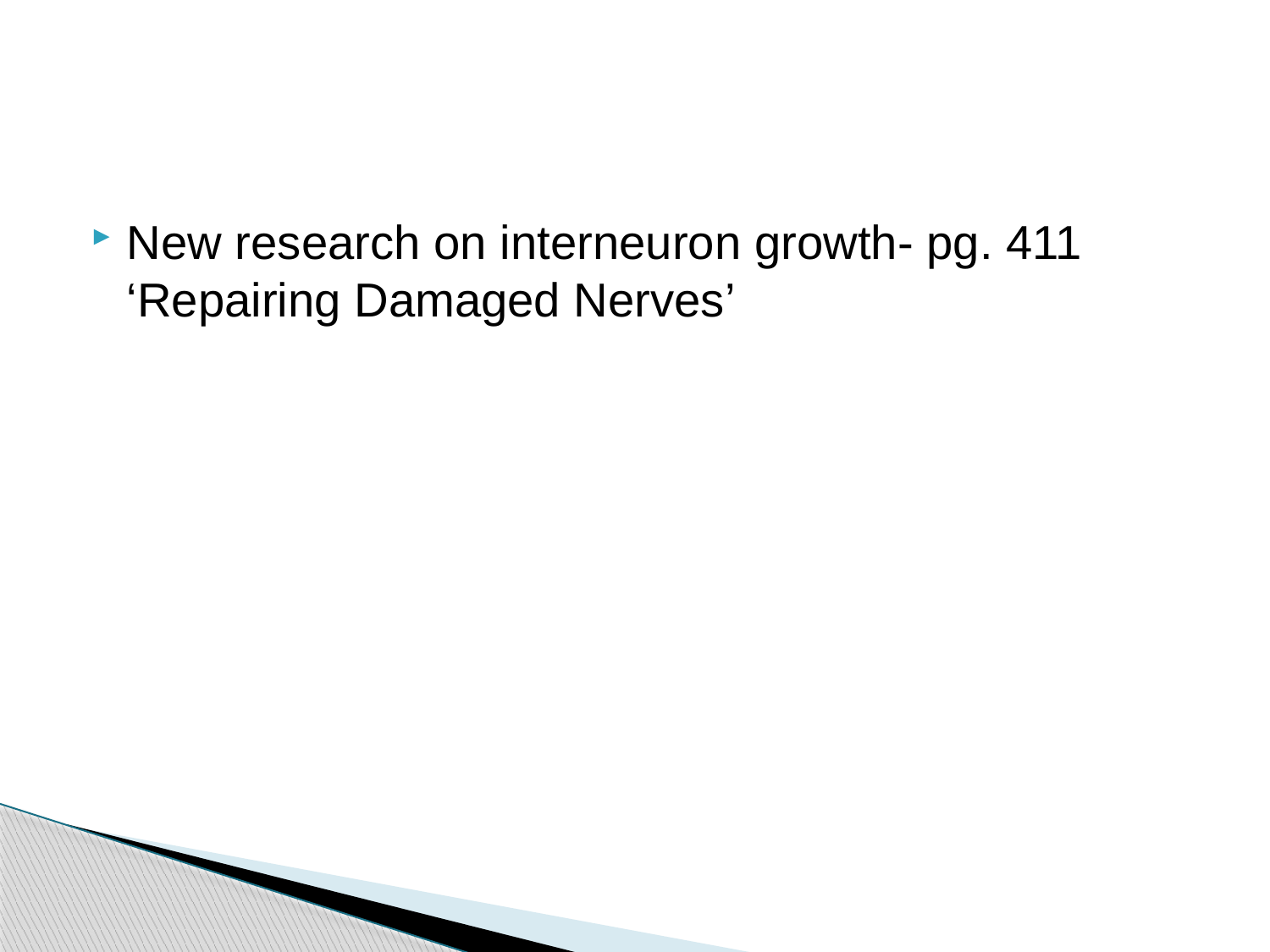

#
New research on interneuron growth- pg. 411  ‘Repairing Damaged Nerves’